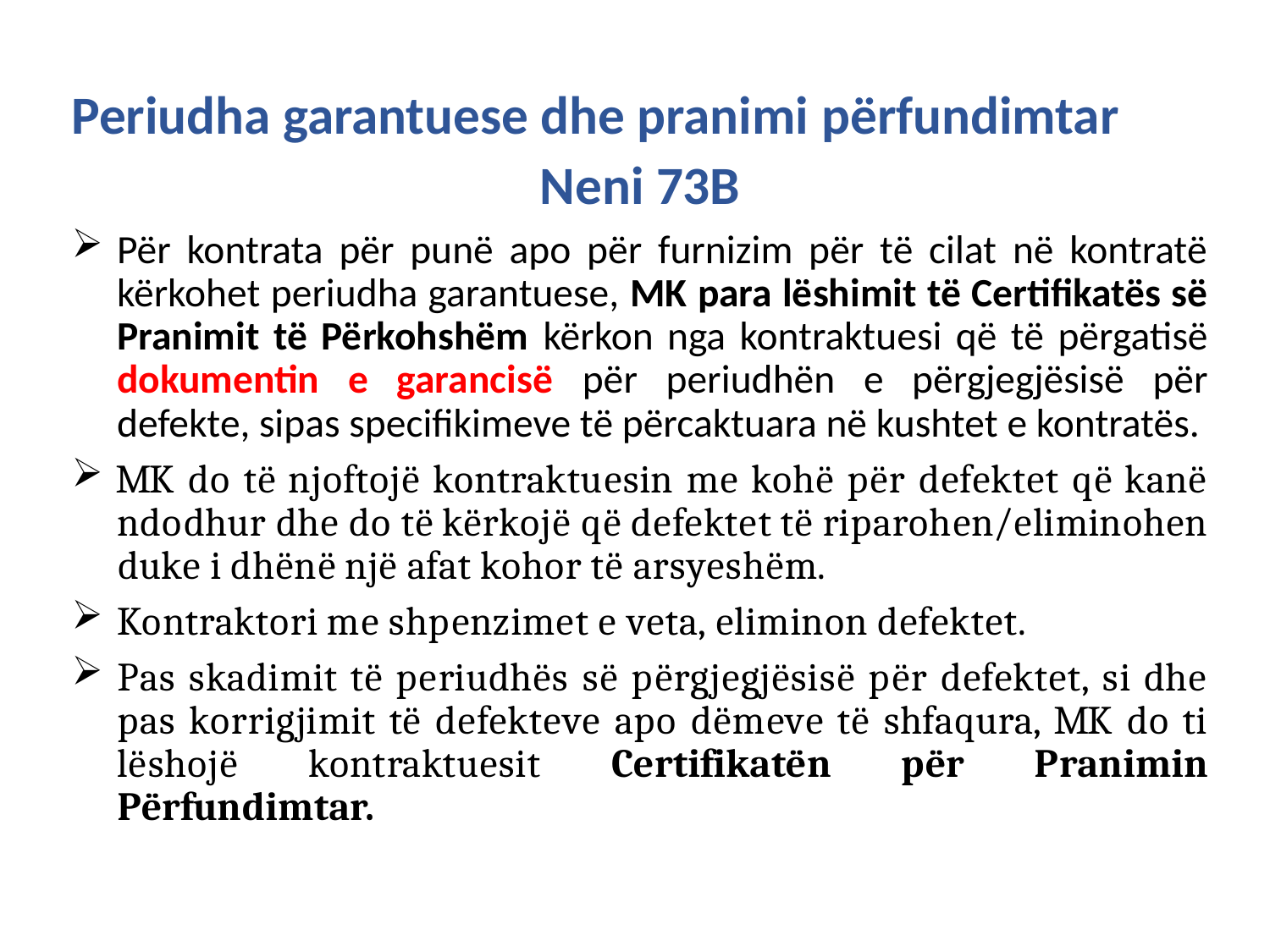

Periudha garantuese dhe pranimi përfundimtar
Neni 73B
Për kontrata për punë apo për furnizim për të cilat në kontratë kërkohet periudha garantuese, MK para lëshimit të Certifikatës së Pranimit të Përkohshëm kërkon nga kontraktuesi që të përgatisë dokumentin e garancisë për periudhën e përgjegjësisë për defekte, sipas specifikimeve të përcaktuara në kushtet e kontratës.
MK do të njoftojë kontraktuesin me kohë për defektet që kanë ndodhur dhe do të kërkojë që defektet të riparohen/eliminohen duke i dhënë një afat kohor të arsyeshëm.
Kontraktori me shpenzimet e veta, eliminon defektet.
Pas skadimit të periudhës së përgjegjësisë për defektet, si dhe pas korrigjimit të defekteve apo dëmeve të shfaqura, MK do ti lëshojë kontraktuesit Certifikatën për Pranimin Përfundimtar.